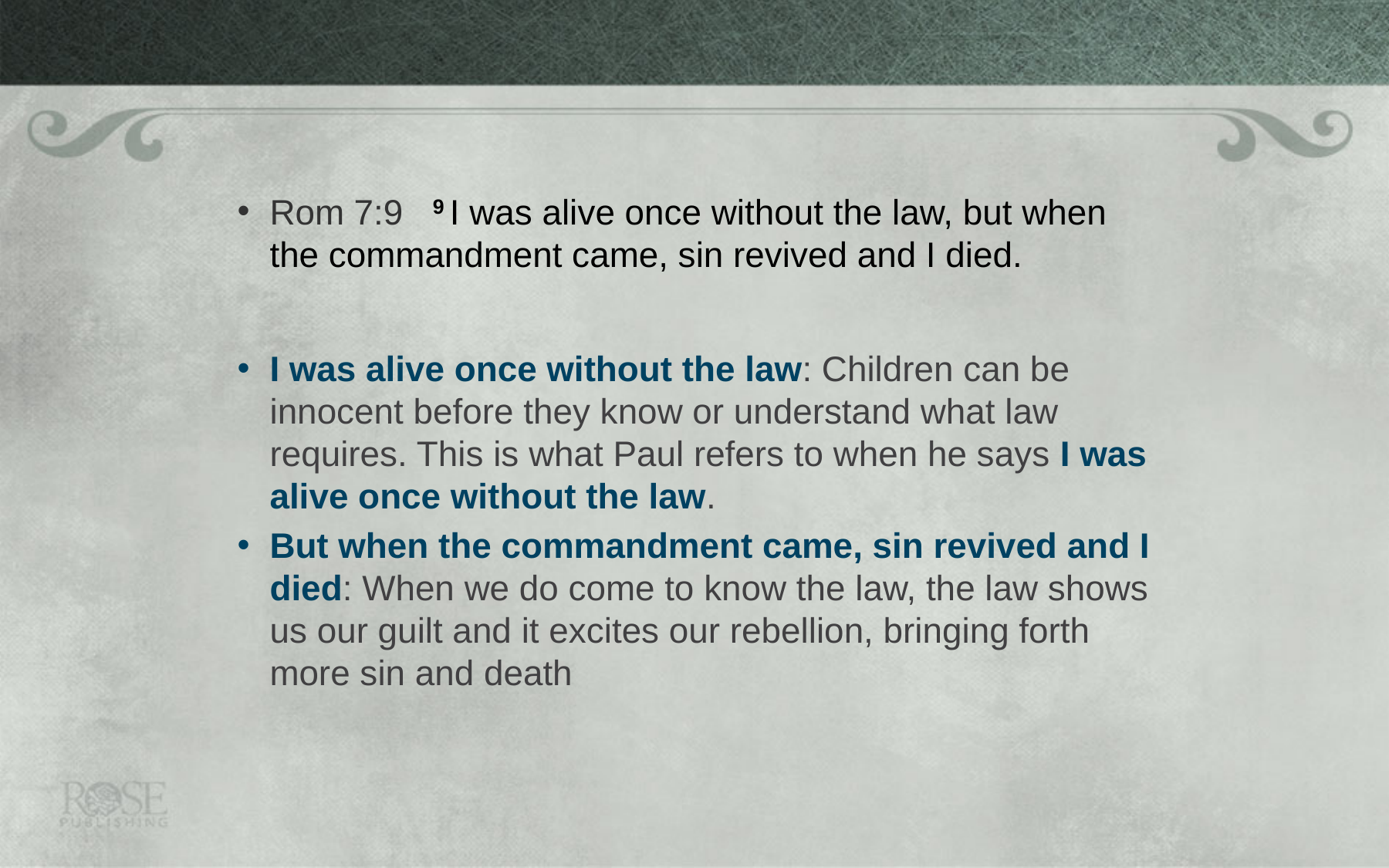

#
Rom 7:9   9 I was alive once without the law, but when the commandment came, sin revived and I died.

I was alive once without the law: Children can be innocent before they know or understand what law requires. This is what Paul refers to when he says I was alive once without the law.
But when the commandment came, sin revived and I died: When we do come to know the law, the law shows us our guilt and it excites our rebellion, bringing forth more sin and death